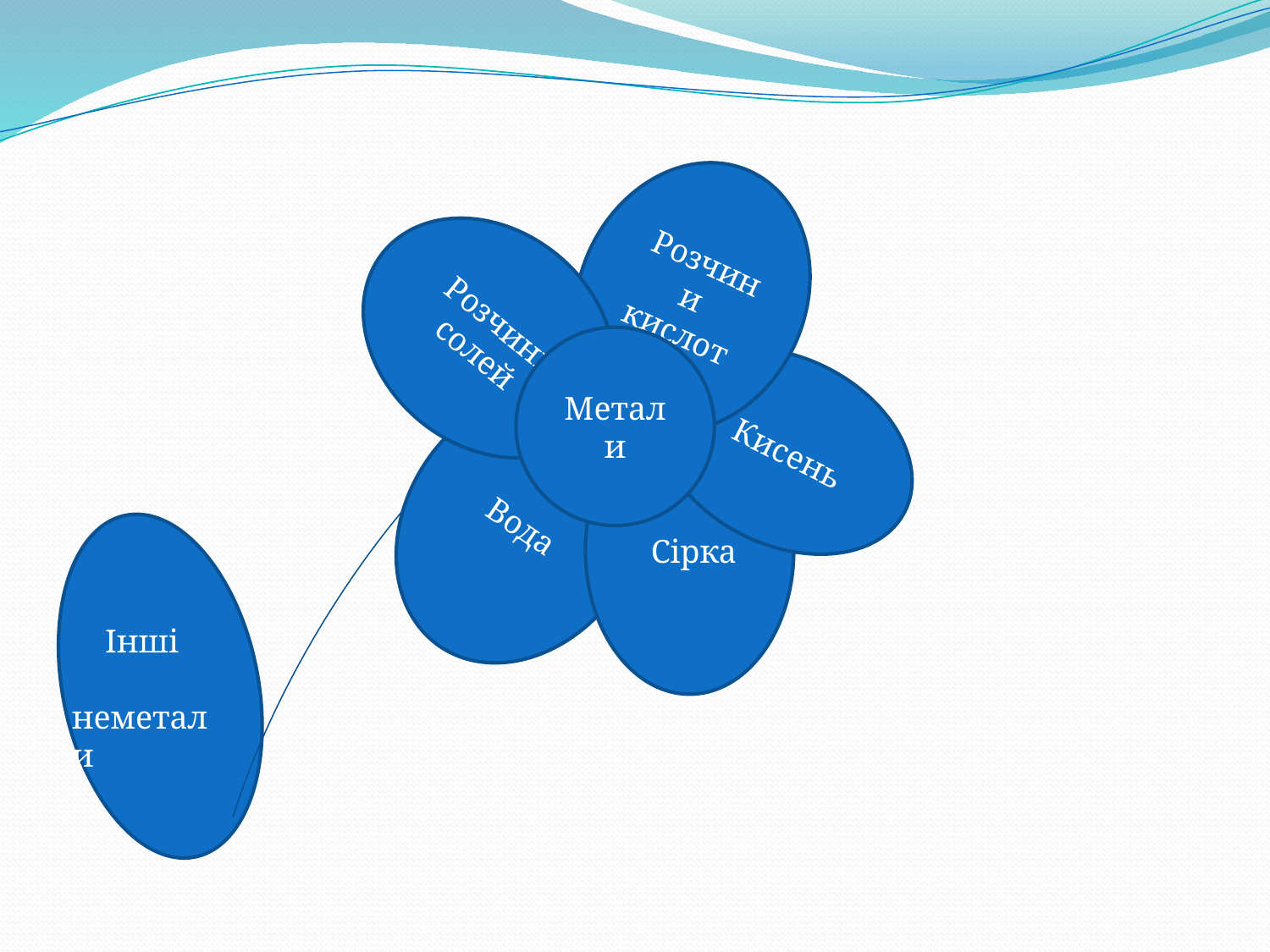

#
Розчини кислот
 Розчини солей
Метали
 Кисень
Вода
 Сірка

    Інші        неметали